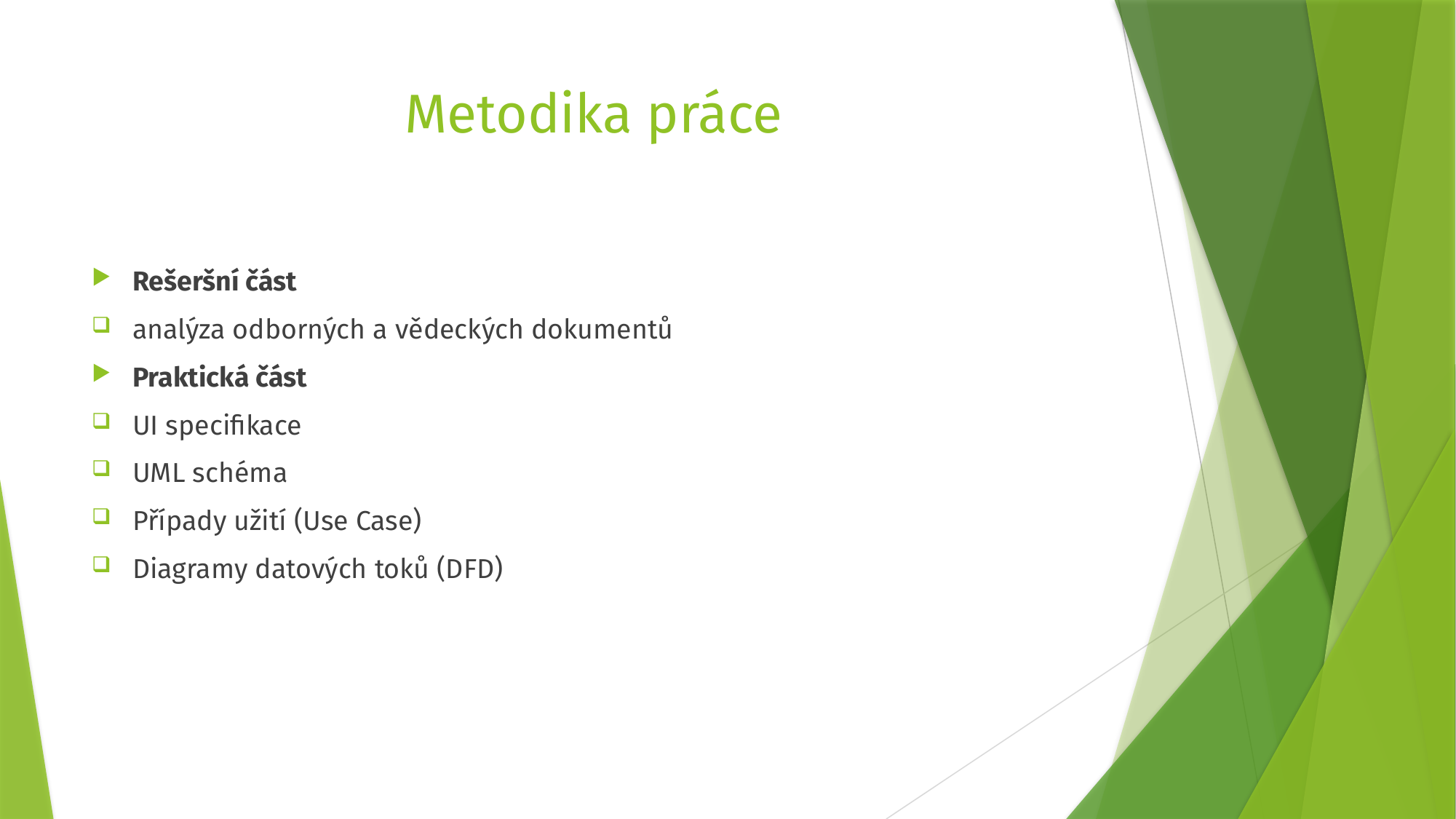

# Metodika práce
Rešeršní část
analýza odborných a vědeckých dokumentů
Praktická část
UI specifikace
UML schéma
Případy užití (Use Case)
Diagramy datových toků (DFD)